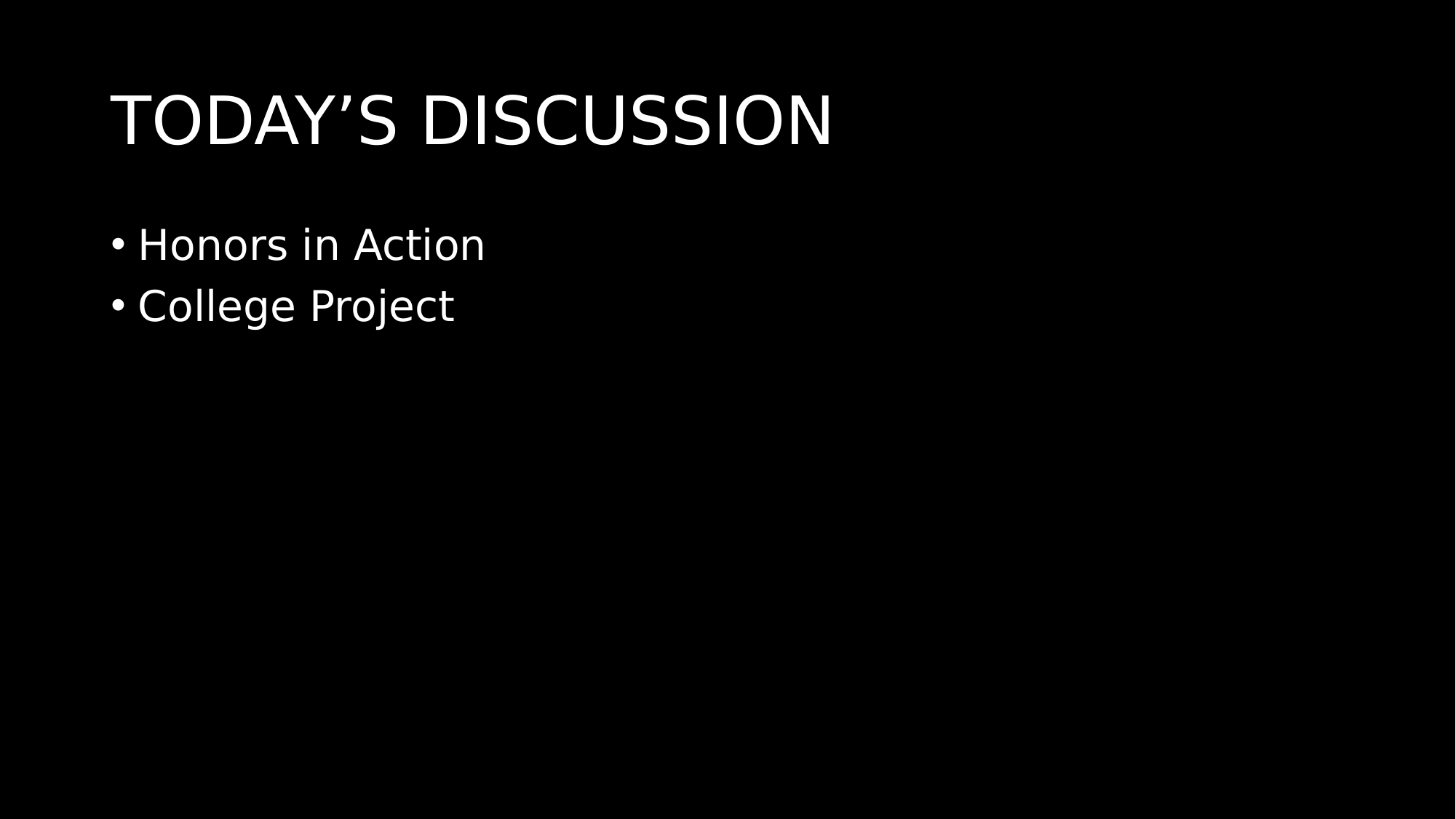

# TODAY’S DISCUSSION
Honors in Action
College Project